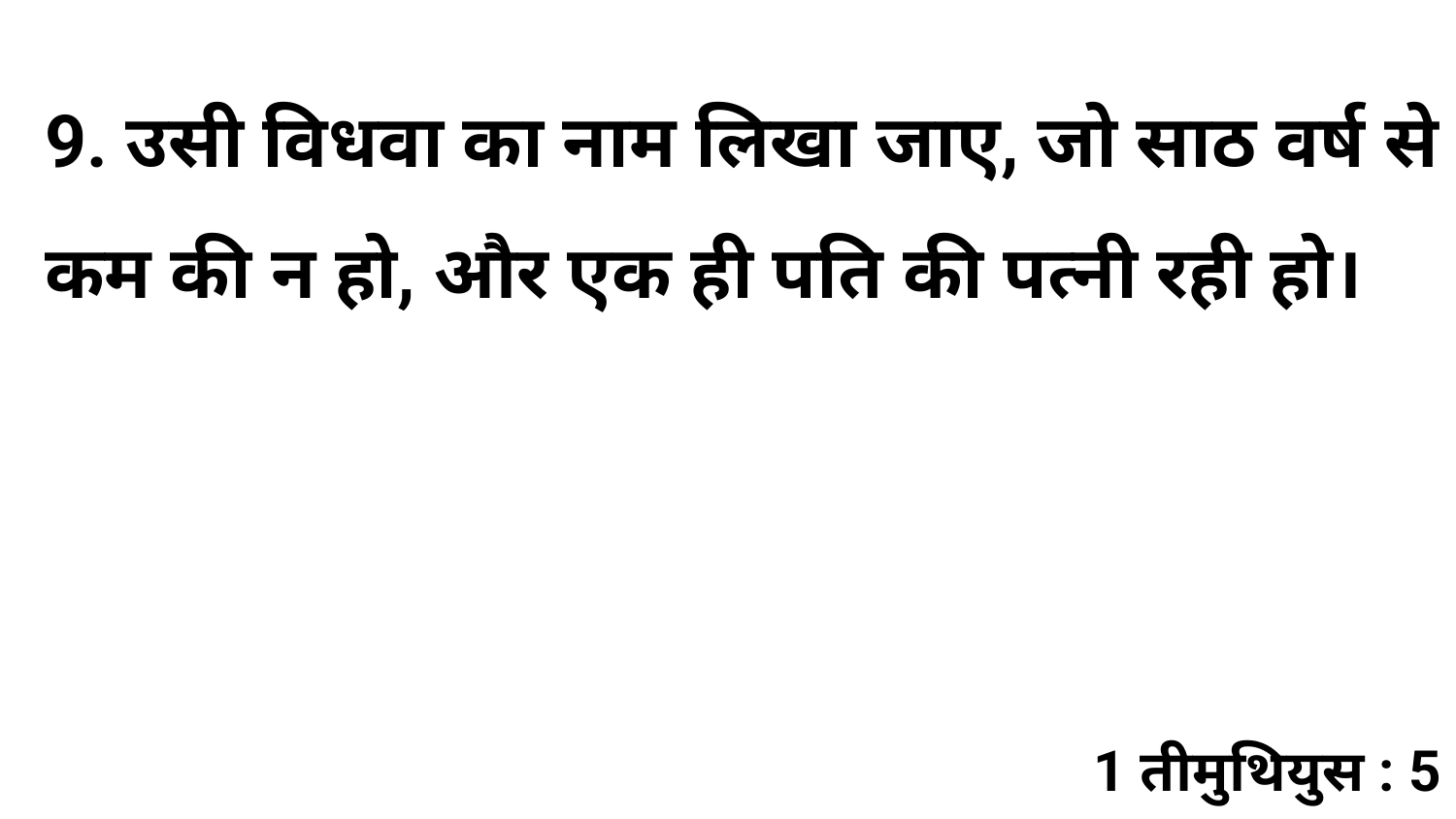

9. उसी विधवा का नाम लिखा जाए, जो साठ वर्ष से कम की न हो, और एक ही पति की पत्नी रही हो।
1 तीमुथियुस : 5